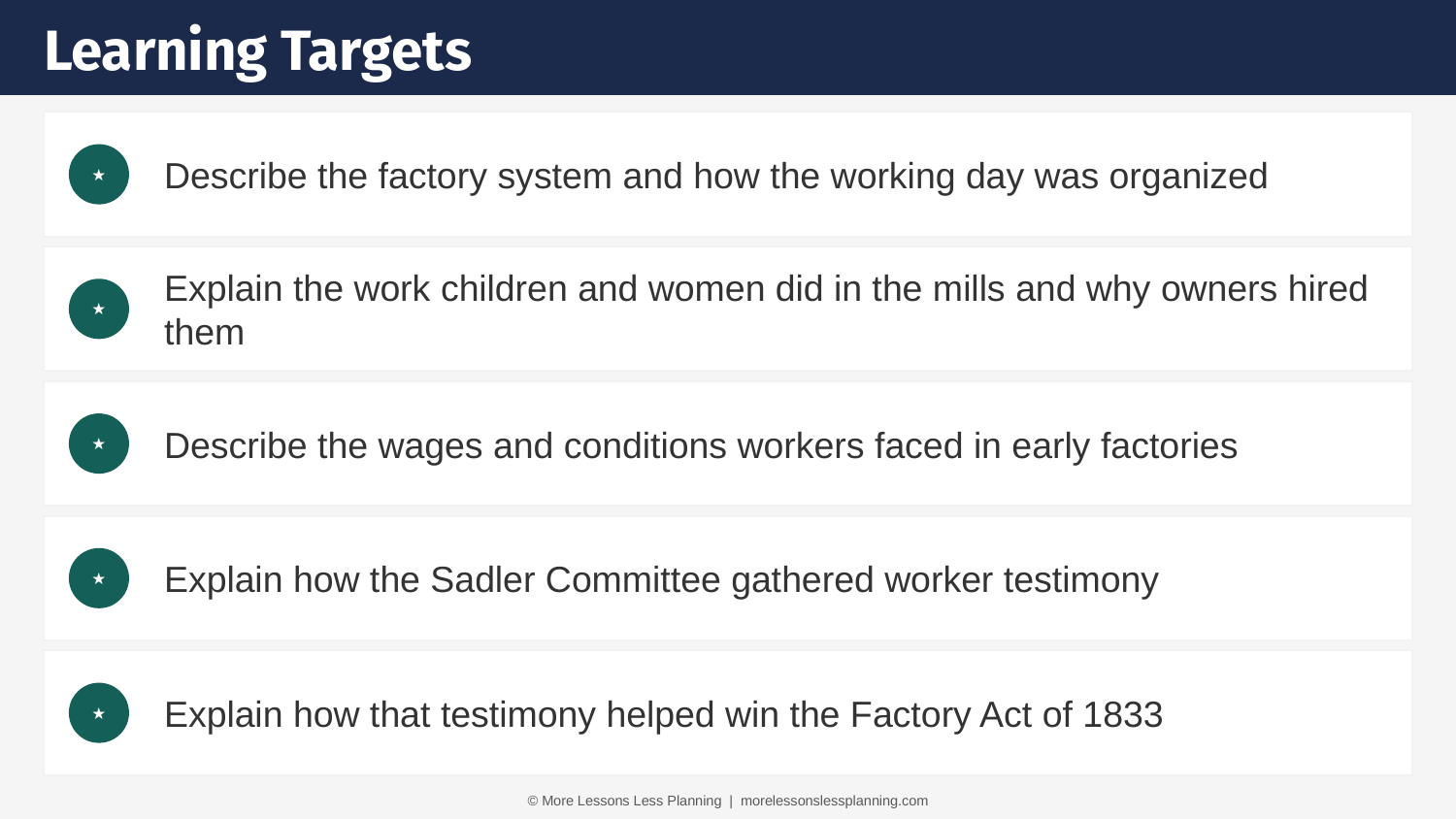

Learning Targets

Describe the factory system and how the working day was organized

★

Explain the work children and women did in the mills and why owners hired them

★

Describe the wages and conditions workers faced in early factories

★

Explain how the Sadler Committee gathered worker testimony

★

Explain how that testimony helped win the Factory Act of 1833

★
© More Lessons Less Planning  |  morelessonslessplanning.com